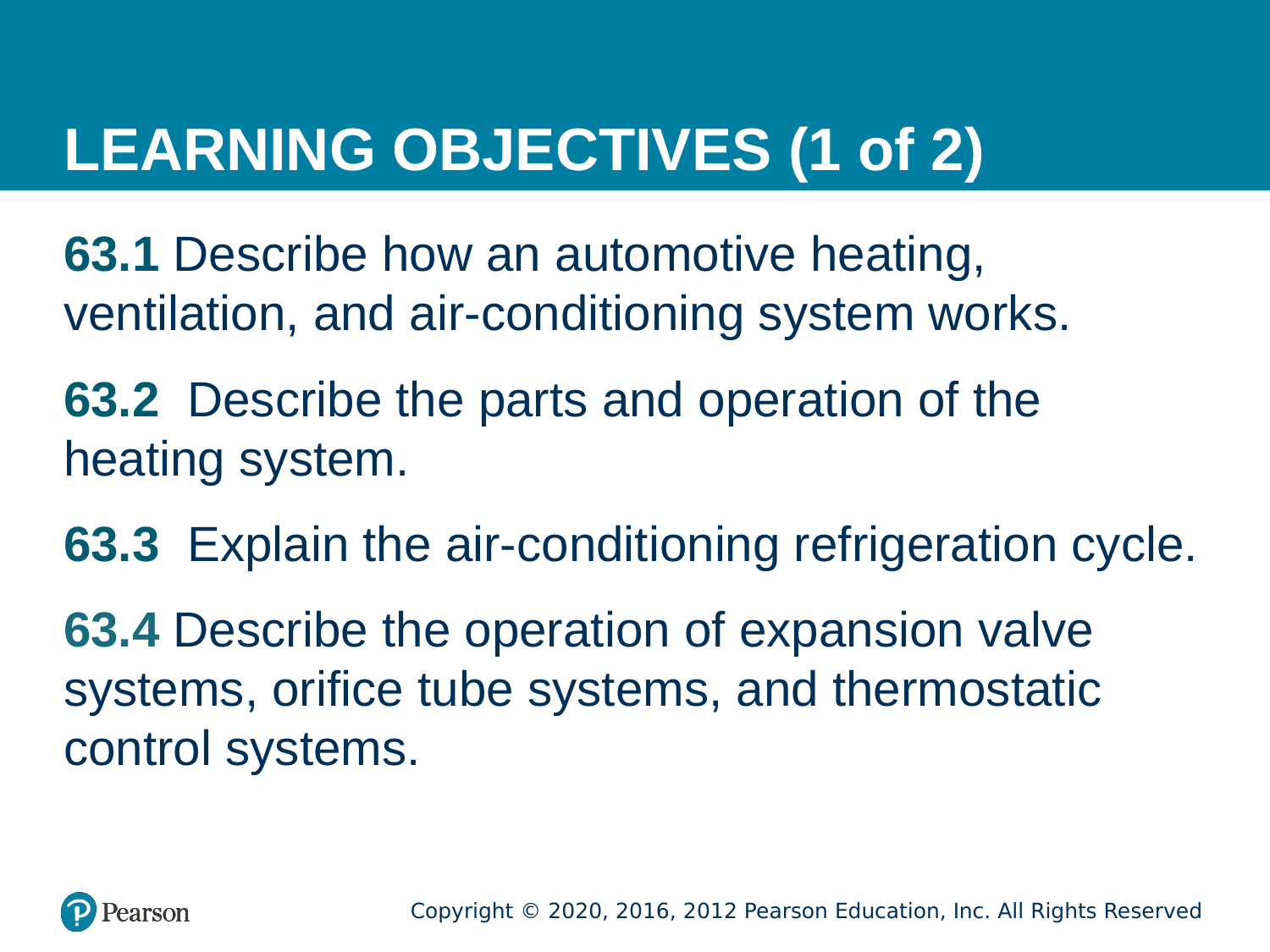

# LEARNING OBJECTIVES (1 of 2)
63.1 Describe how an automotive heating, ventilation, and air-conditioning system works.
63.2  Describe the parts and operation of the heating system.
63.3  Explain the air-conditioning refrigeration cycle.
63.4 Describe the operation of expansion valve systems, orifice tube systems, and thermostatic control systems.